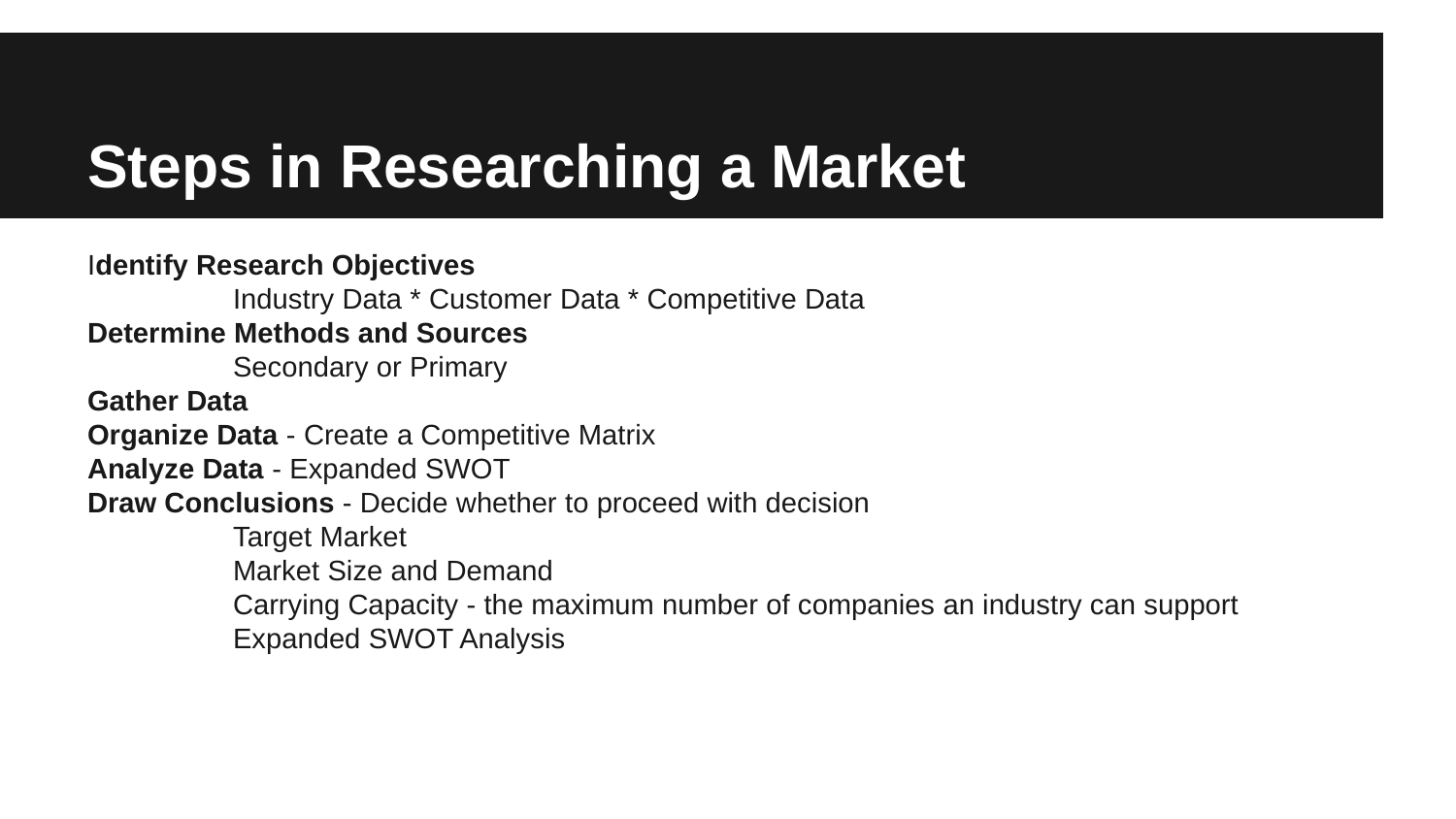

# Steps in Researching a Market
Identify Research Objectives
	Industry Data * Customer Data * Competitive Data
Determine Methods and Sources
	Secondary or Primary
Gather Data
Organize Data - Create a Competitive Matrix
Analyze Data - Expanded SWOT
Draw Conclusions - Decide whether to proceed with decision
	Target Market
	Market Size and Demand
	Carrying Capacity - the maximum number of companies an industry can support
	Expanded SWOT Analysis